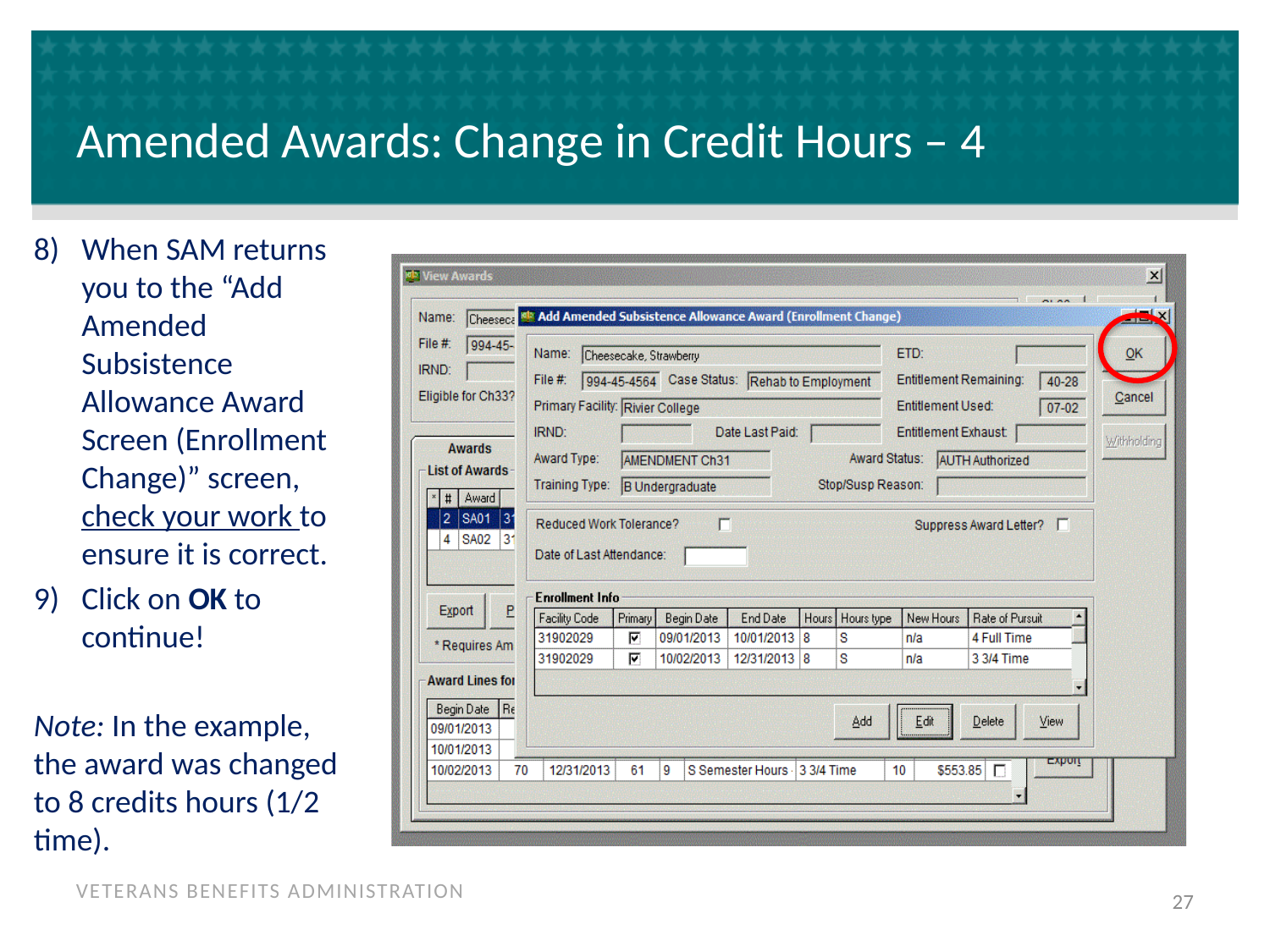

# Amended Awards: Change in Credit Hours – 4
When SAM returns you to the “Add Amended Subsistence Allowance Award Screen (Enrollment Change)” screen, check your work to ensure it is correct.
Click on OK to continue!

Note: In the example, the award was changed to 8 credits hours (1/2 time).

27